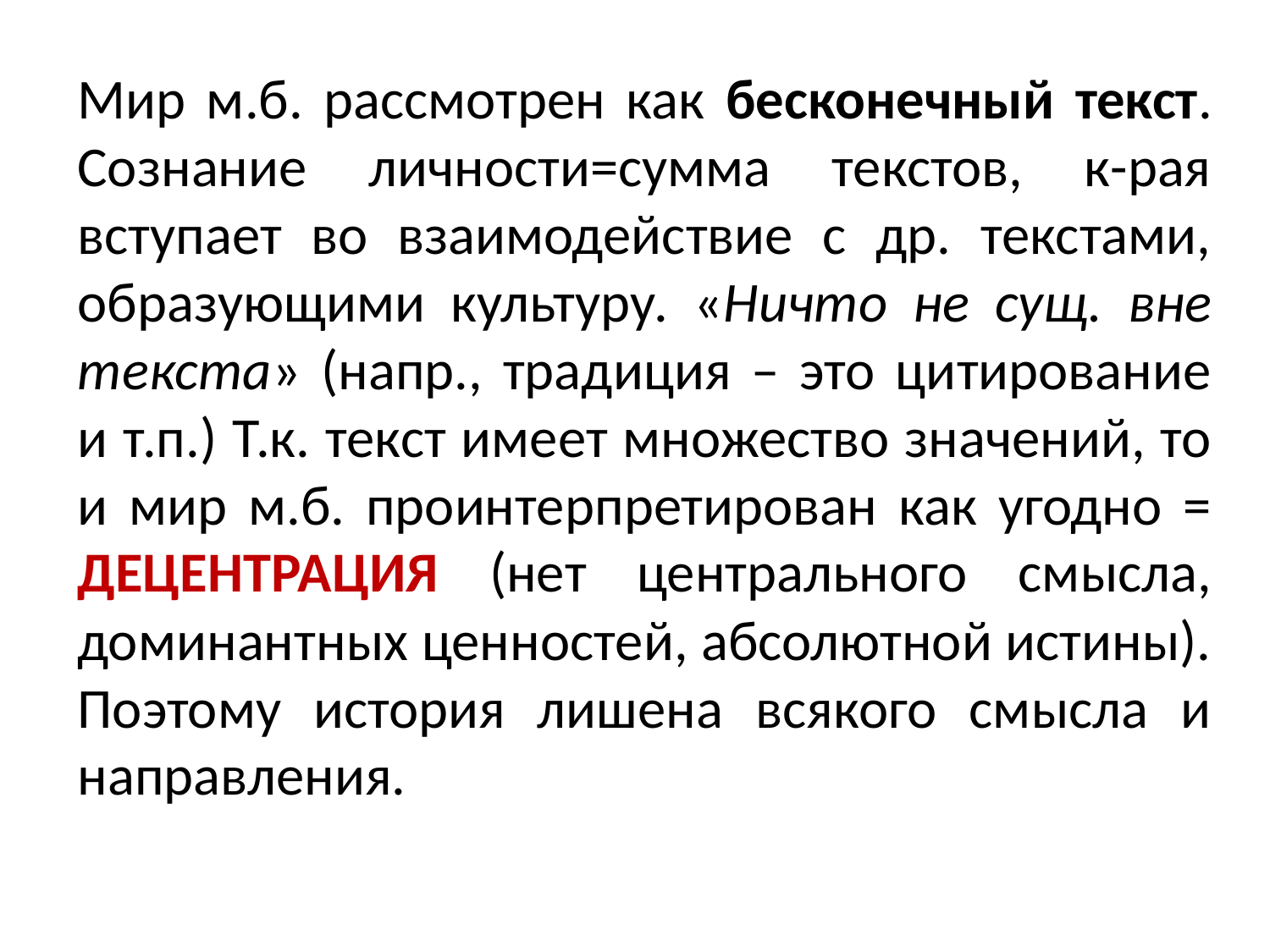

Мир м.б. рассмотрен как бесконечный текст. Сознание личности=сумма текстов, к-рая вступает во взаимодействие с др. текстами, образующими культуру. «Ничто не сущ. вне текста» (напр., традиция – это цитирование и т.п.) Т.к. текст имеет множество значений, то и мир м.б. проинтерпретирован как угодно = ДЕЦЕНТРАЦИЯ (нет центрального смысла, доминантных ценностей, абсолютной истины). Поэтому история лишена всякого смысла и направления.